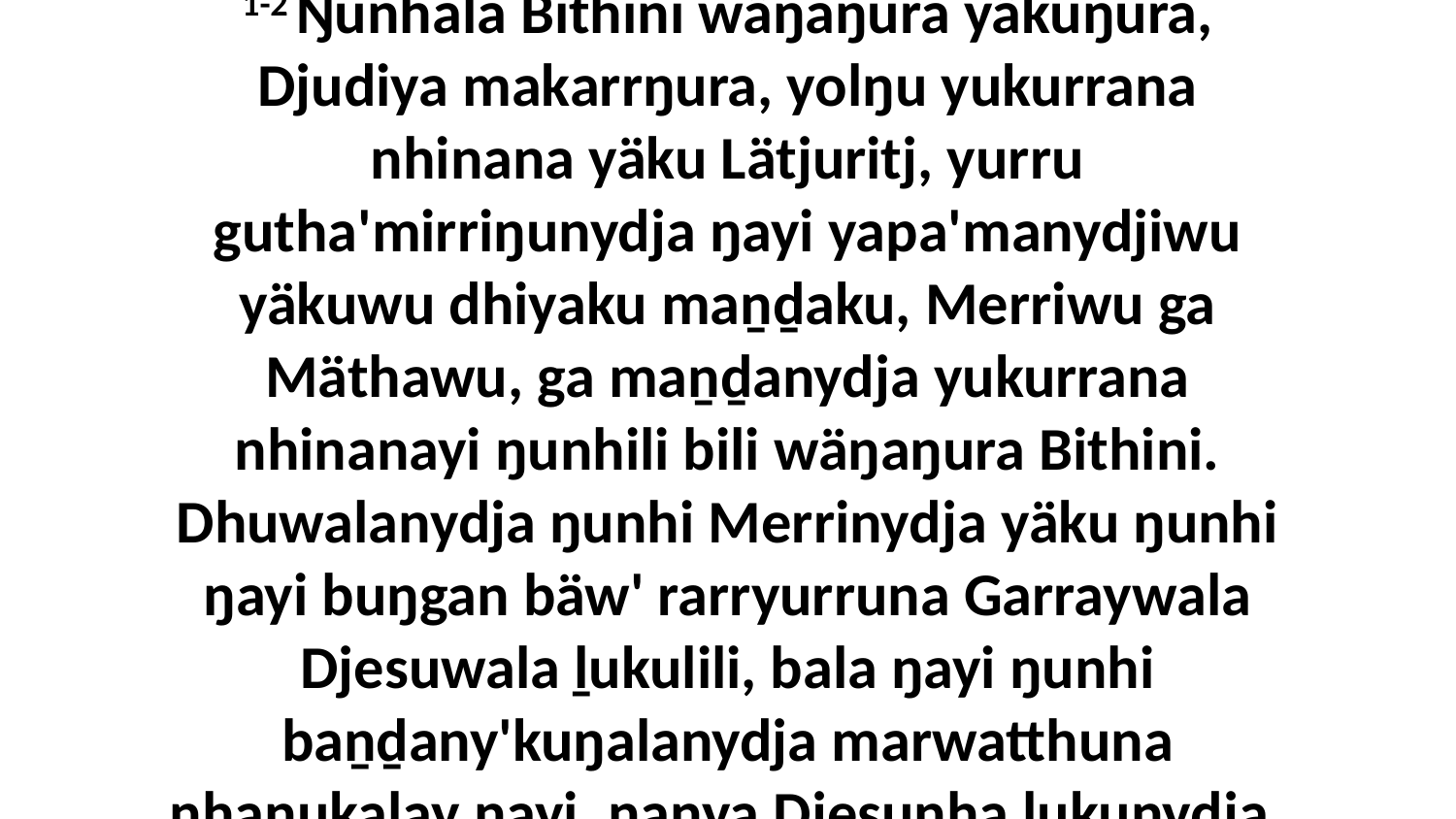

1-2 Ŋunhala Bithini wäŋaŋura yäkuŋura, Djudiya makarrŋura, yolŋu yukurrana nhinana yäku Lätjuritj, yurru gutha'mirriŋunydja ŋayi yapa'manydjiwu yäkuwu dhiyaku maṉḏaku, Merriwu ga Mäthawu, ga maṉḏanydja yukurrana nhinanayi ŋunhili bili wäŋaŋura Bithini. Dhuwalanydja ŋunhi Merrinydja yäku ŋunhi ŋayi buŋgan bäw' rarryurruna Garraywala Djesuwala ḻukulili, bala ŋayi ŋunhi baṉḏany'kuŋalanydja marwatthuna nhanukalay ŋayi, ŋanya Djesunha ḻukunydja.